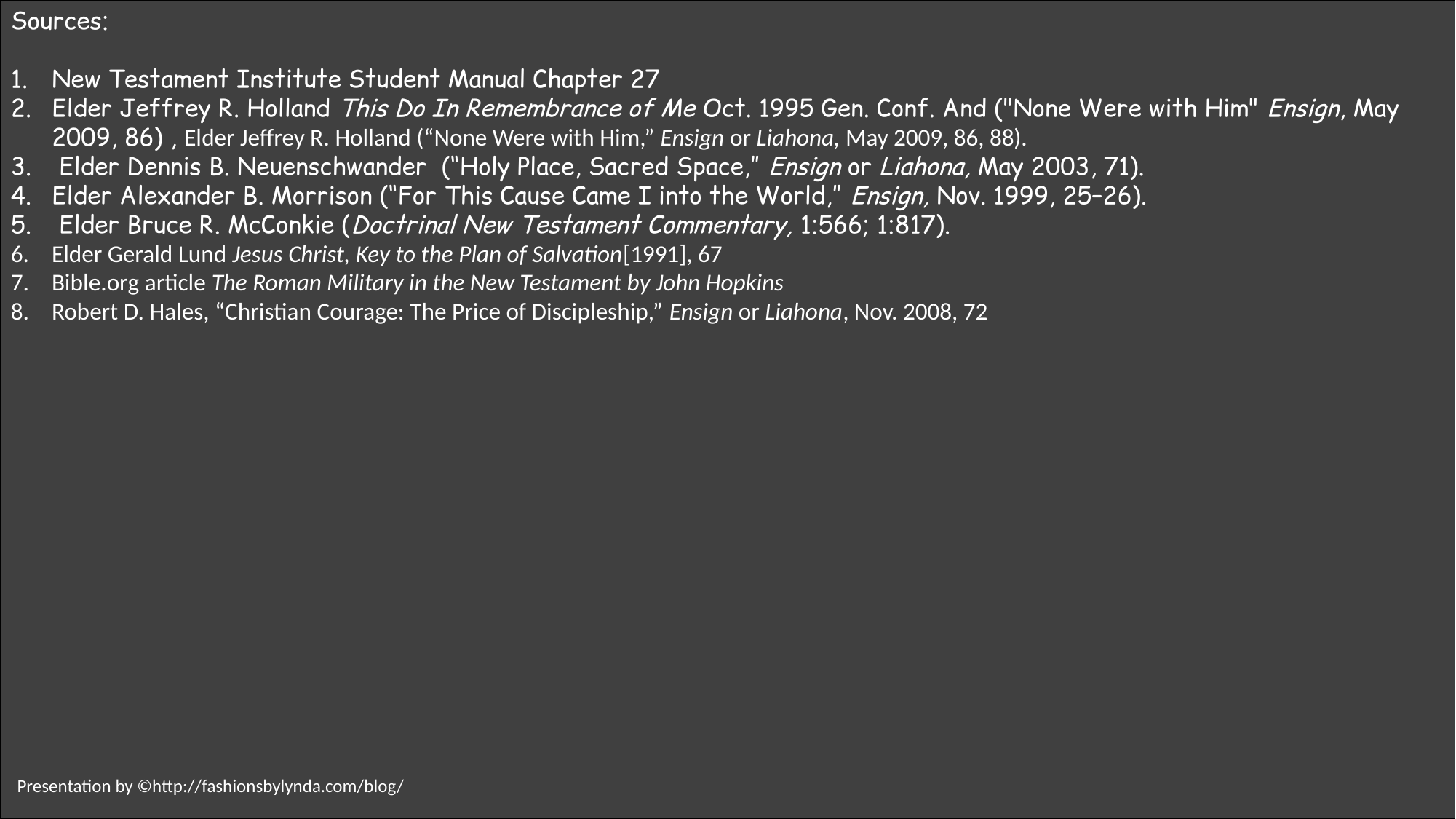

Sources:

New Testament Institute Student Manual Chapter 27
Elder Jeffrey R. Holland This Do In Remembrance of Me Oct. 1995 Gen. Conf. And ("None Were with Him" Ensign, May 2009, 86) , Elder Jeffrey R. Holland (“None Were with Him,” Ensign or Liahona, May 2009, 86, 88).
 Elder Dennis B. Neuenschwander  (“Holy Place, Sacred Space,” Ensign or Liahona, May 2003, 71).
Elder Alexander B. Morrison (“For This Cause Came I into the World,” Ensign, Nov. 1999, 25–26).
 Elder Bruce R. McConkie (Doctrinal New Testament Commentary, 1:566; 1:817).
Elder Gerald Lund Jesus Christ, Key to the Plan of Salvation[1991], 67
Bible.org article The Roman Military in the New Testament by John Hopkins
Robert D. Hales, “Christian Courage: The Price of Discipleship,” Ensign or Liahona, Nov. 2008, 72

Presentation by ©http://fashionsbylynda.com/blog/